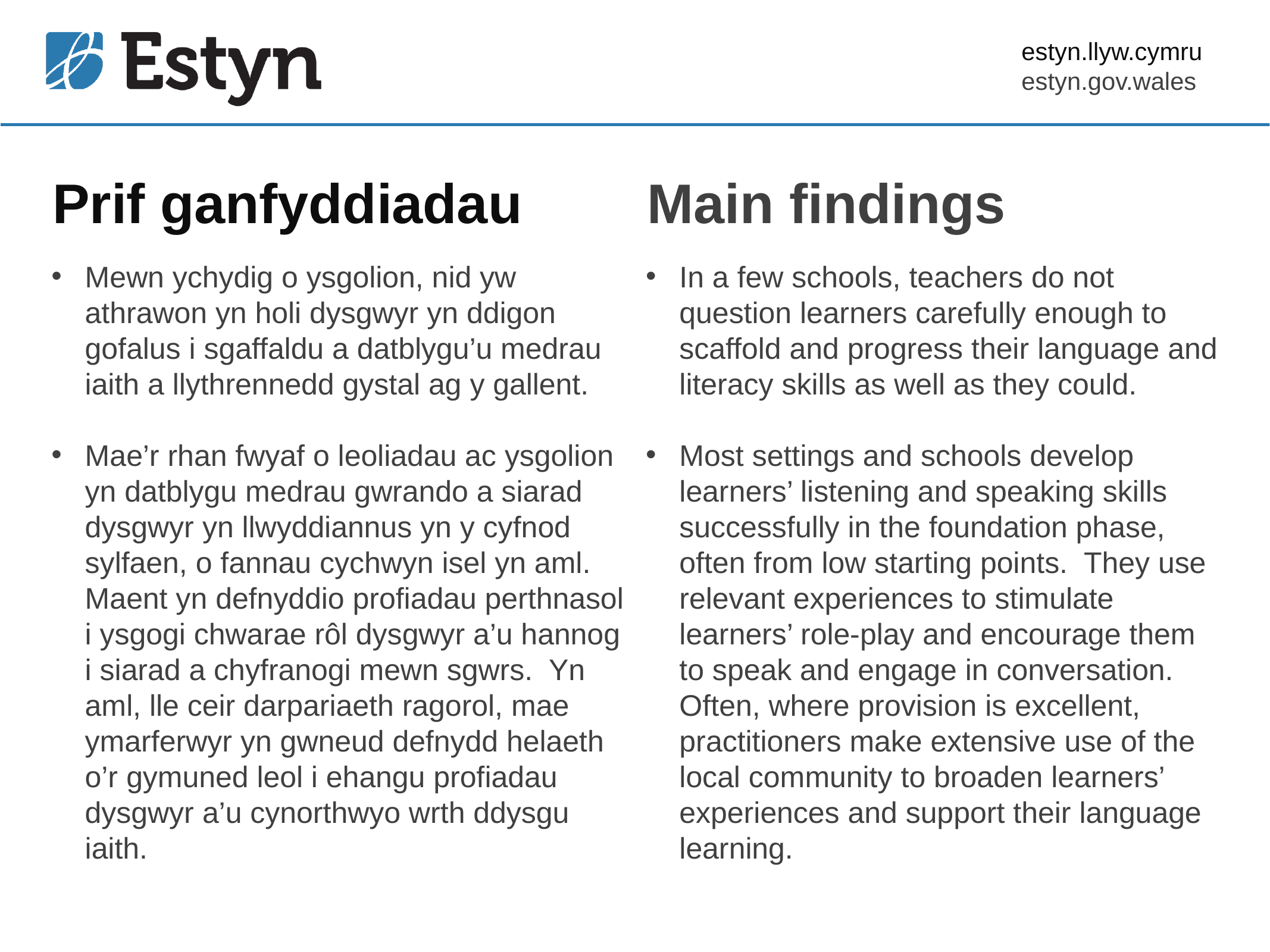

# Prif ganfyddiadau
Main findings
Mewn ychydig o ysgolion, nid yw athrawon yn holi dysgwyr yn ddigon gofalus i sgaffaldu a datblygu’u medrau iaith a llythrennedd gystal ag y gallent.

Mae’r rhan fwyaf o leoliadau ac ysgolion yn datblygu medrau gwrando a siarad dysgwyr yn llwyddiannus yn y cyfnod sylfaen, o fannau cychwyn isel yn aml.  Maent yn defnyddio profiadau perthnasol i ysgogi chwarae rôl dysgwyr a’u hannog i siarad a chyfranogi mewn sgwrs.  Yn aml, lle ceir darpariaeth ragorol, mae ymarferwyr yn gwneud defnydd helaeth o’r gymuned leol i ehangu profiadau dysgwyr a’u cynorthwyo wrth ddysgu iaith.
In a few schools, teachers do not question learners carefully enough to scaffold and progress their language and literacy skills as well as they could.

Most settings and schools develop learners’ listening and speaking skills successfully in the foundation phase, often from low starting points.  They use relevant experiences to stimulate learners’ role-play and encourage them to speak and engage in conversation.  Often, where provision is excellent, practitioners make extensive use of the local community to broaden learners’ experiences and support their language learning.